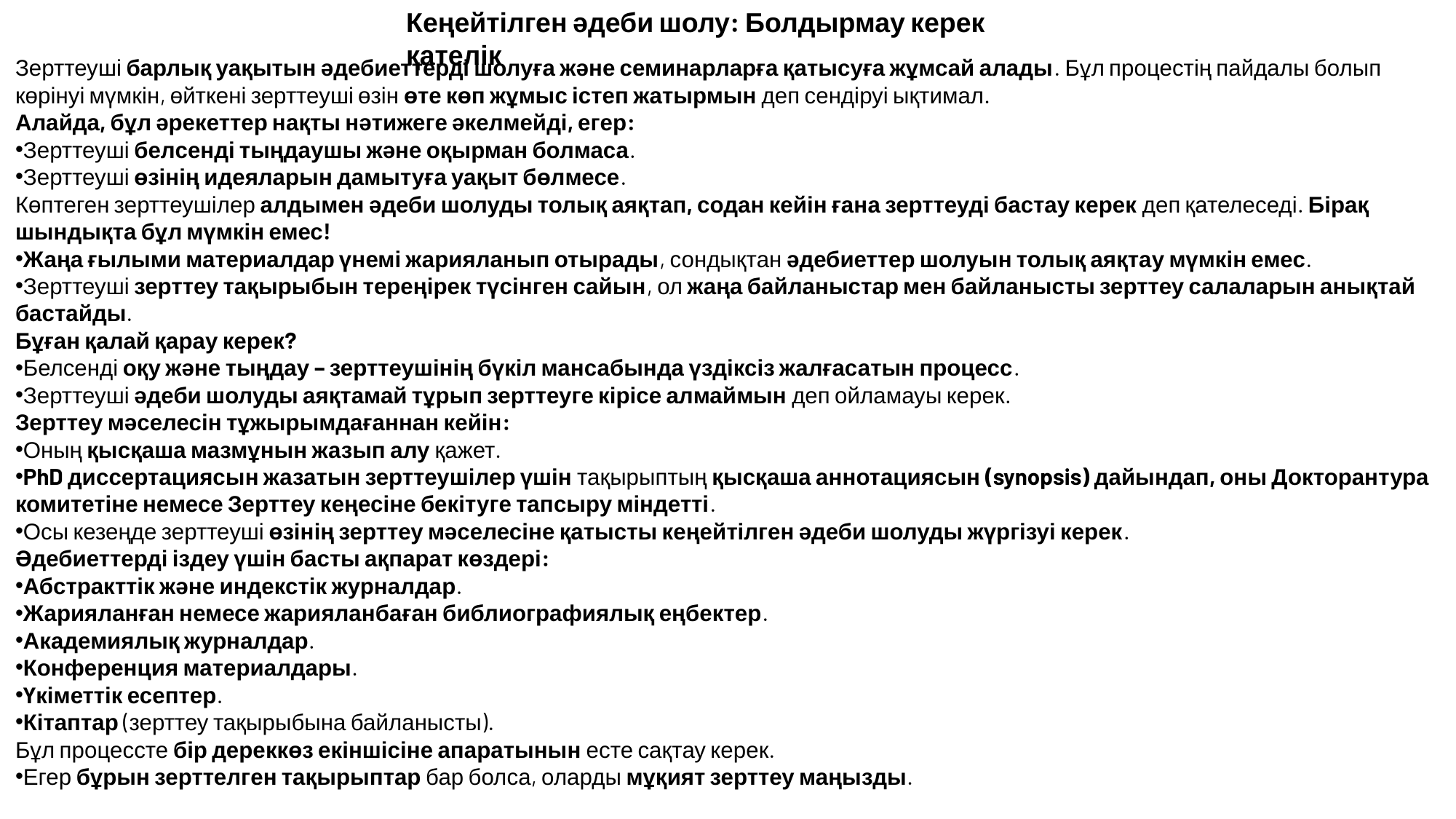

Кеңейтілген әдеби шолу: Болдырмау керек қателік
Зерттеуші барлық уақытын әдебиеттерді шолуға және семинарларға қатысуға жұмсай алады. Бұл процестің пайдалы болып көрінуі мүмкін, өйткені зерттеуші өзін өте көп жұмыс істеп жатырмын деп сендіруі ықтимал.
Алайда, бұл әрекеттер нақты нәтижеге әкелмейді, егер:
Зерттеуші белсенді тыңдаушы және оқырман болмаса.
Зерттеуші өзінің идеяларын дамытуға уақыт бөлмесе.
Көптеген зерттеушілер алдымен әдеби шолуды толық аяқтап, содан кейін ғана зерттеуді бастау керек деп қателеседі. Бірақ шындықта бұл мүмкін емес!
Жаңа ғылыми материалдар үнемі жарияланып отырады, сондықтан әдебиеттер шолуын толық аяқтау мүмкін емес.
Зерттеуші зерттеу тақырыбын тереңірек түсінген сайын, ол жаңа байланыстар мен байланысты зерттеу салаларын анықтай бастайды.
Бұған қалай қарау керек?
Белсенді оқу және тыңдау – зерттеушінің бүкіл мансабында үздіксіз жалғасатын процесс.
Зерттеуші әдеби шолуды аяқтамай тұрып зерттеуге кірісе алмаймын деп ойламауы керек.
Зерттеу мәселесін тұжырымдағаннан кейін:
Оның қысқаша мазмұнын жазып алу қажет.
PhD диссертациясын жазатын зерттеушілер үшін тақырыптың қысқаша аннотациясын (synopsis) дайындап, оны Докторантура комитетіне немесе Зерттеу кеңесіне бекітуге тапсыру міндетті.
Осы кезеңде зерттеуші өзінің зерттеу мәселесіне қатысты кеңейтілген әдеби шолуды жүргізуі керек.
Әдебиеттерді іздеу үшін басты ақпарат көздері:
Абстракттік және индекстік журналдар.
Жарияланған немесе жарияланбаған библиографиялық еңбектер.
Академиялық журналдар.
Конференция материалдары.
Үкіметтік есептер.
Кітаптар (зерттеу тақырыбына байланысты).
Бұл процессте бір дереккөз екіншісіне апаратынын есте сақтау керек.
Егер бұрын зерттелген тақырыптар бар болса, оларды мұқият зерттеу маңызды.